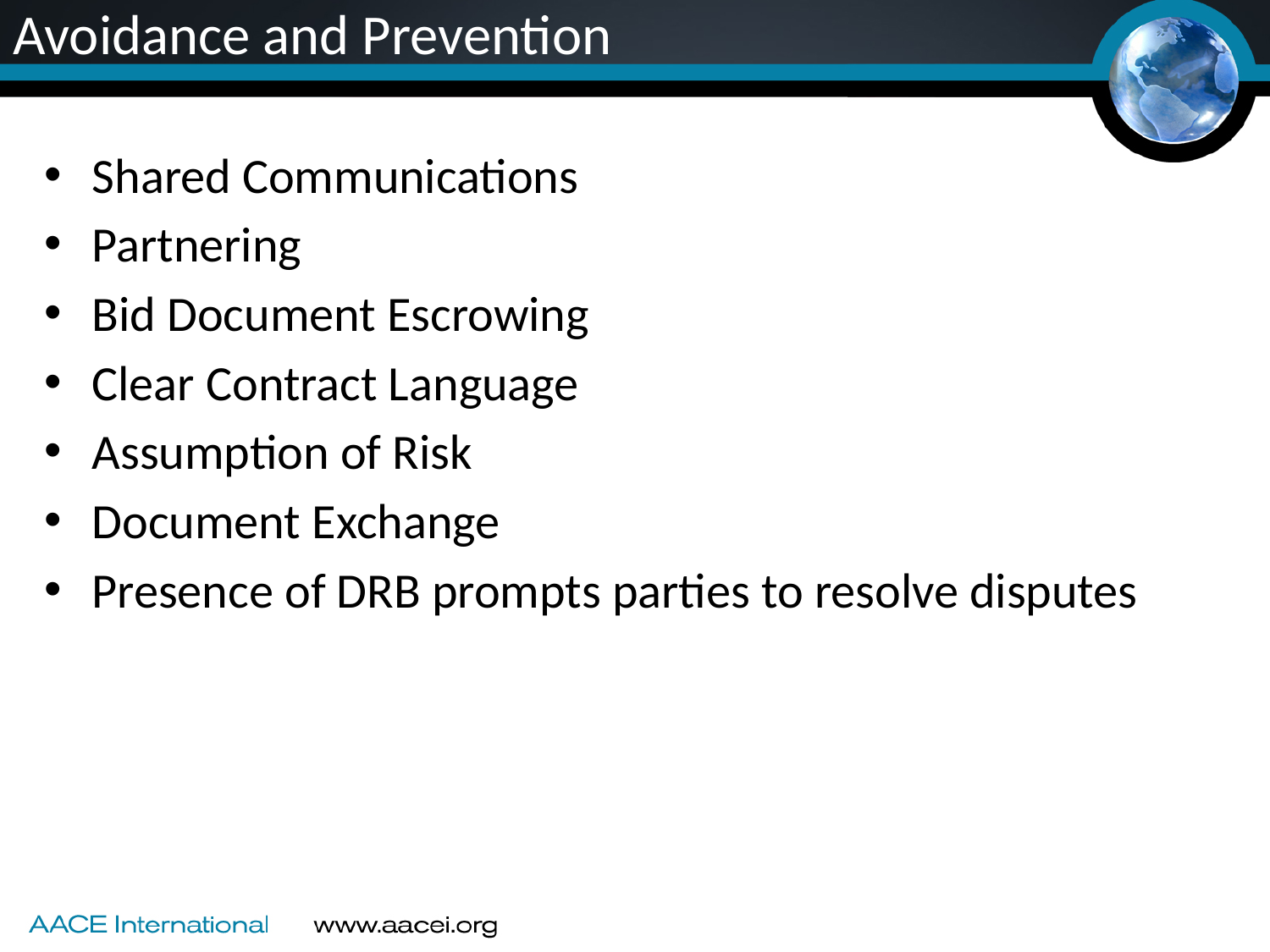

# Avoidance and Prevention
Shared Communications
Partnering
Bid Document Escrowing
Clear Contract Language
Assumption of Risk
Document Exchange
Presence of DRB prompts parties to resolve disputes